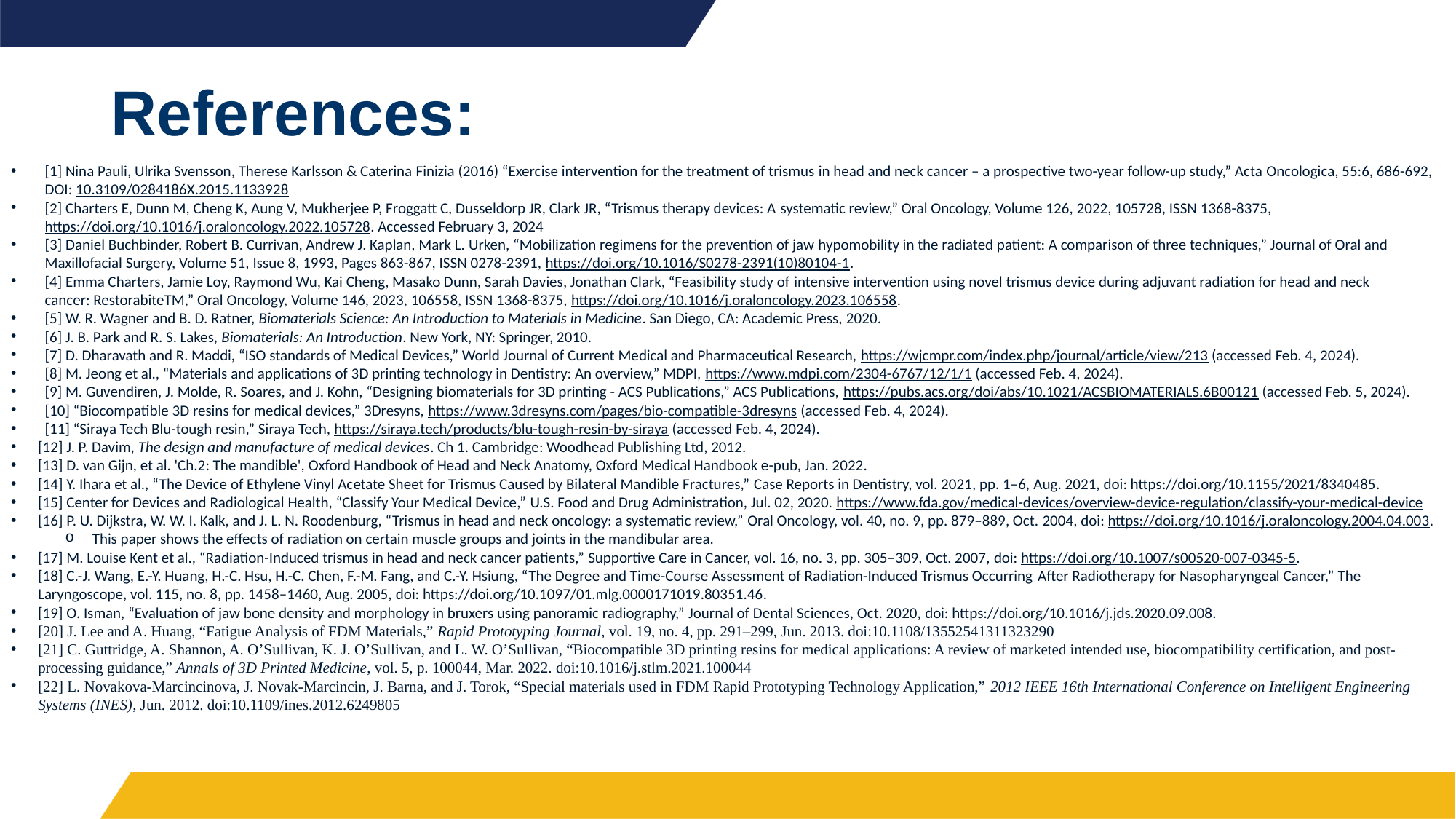

# References:
[1] Nina Pauli, Ulrika Svensson, Therese Karlsson & Caterina Finizia (2016) “Exercise intervention for the treatment of trismus in head and neck cancer – a prospective two-year follow-up study,” Acta Oncologica, 55:6, 686-692, DOI: 10.3109/0284186X.2015.1133928
[2] Charters E, Dunn M, Cheng K, Aung V, Mukherjee P, Froggatt C, Dusseldorp JR, Clark JR, “Trismus therapy devices: A systematic review,” Oral Oncology, Volume 126, 2022, 105728, ISSN 1368-8375, https://doi.org/10.1016/j.oraloncology.2022.105728. Accessed February 3, 2024
[3] Daniel Buchbinder, Robert B. Currivan, Andrew J. Kaplan, Mark L. Urken, “Mobilization regimens for the prevention of jaw hypomobility in the radiated patient: A comparison of three techniques,” Journal of Oral and Maxillofacial Surgery, Volume 51, Issue 8, 1993, Pages 863-867, ISSN 0278-2391, https://doi.org/10.1016/S0278-2391(10)80104-1.
[4] Emma Charters, Jamie Loy, Raymond Wu, Kai Cheng, Masako Dunn, Sarah Davies, Jonathan Clark, “Feasibility study of intensive intervention using novel trismus device during adjuvant radiation for head and neck cancer: RestorabiteTM,” Oral Oncology, Volume 146, 2023, 106558, ISSN 1368-8375, https://doi.org/10.1016/j.oraloncology.2023.106558. ‌
[5] W. R. Wagner and B. D. Ratner, Biomaterials Science: An Introduction to Materials in Medicine. San Diego, CA: Academic Press, 2020.
[6] J. B. Park and R. S. Lakes, Biomaterials: An Introduction. New York, NY: Springer, 2010.
[7] D. Dharavath and R. Maddi, “ISO standards of Medical Devices,” World Journal of Current Medical and Pharmaceutical Research, https://wjcmpr.com/index.php/journal/article/view/213 (accessed Feb. 4, 2024).
[8] M. Jeong et al., “Materials and applications of 3D printing technology in Dentistry: An overview,” MDPI, https://www.mdpi.com/2304-6767/12/1/1 (accessed Feb. 4, 2024).
[9] M. Guvendiren, J. Molde, R. Soares, and J. Kohn, “Designing biomaterials for 3D printing - ACS Publications,” ACS Publications, https://pubs.acs.org/doi/abs/10.1021/ACSBIOMATERIALS.6B00121 (accessed Feb. 5, 2024).
[10] “Biocompatible 3D resins for medical devices,” 3Dresyns, https://www.3dresyns.com/pages/bio-compatible-3dresyns (accessed Feb. 4, 2024).
[11] “Siraya Tech Blu-tough resin,” Siraya Tech, https://siraya.tech/products/blu-tough-resin-by-siraya (accessed Feb. 4, 2024).
[12] J. P. Davim, The design and manufacture of medical devices. Ch 1. Cambridge: Woodhead Publishing Ltd, 2012.
[13] D. van Gijn, et al. 'Ch.2: The mandible', Oxford Handbook of Head and Neck Anatomy, Oxford Medical Handbook e-pub, Jan. 2022.
[14] Y. Ihara et al., “The Device of Ethylene Vinyl Acetate Sheet for Trismus Caused by Bilateral Mandible Fractures,” Case Reports in Dentistry, vol. 2021, pp. 1–6, Aug. 2021, doi: https://doi.org/10.1155/2021/8340485.
[15] Center for Devices and Radiological Health, “Classify Your Medical Device,” U.S. Food and Drug Administration, Jul. 02, 2020. https://www.fda.gov/medical-devices/overview-device-regulation/classify-your-medical-device
‌[16] P. U. Dijkstra, W. W. I. Kalk, and J. L. N. Roodenburg, “Trismus in head and neck oncology: a systematic review,” Oral Oncology, vol. 40, no. 9, pp. 879–889, Oct. 2004, doi: https://doi.org/10.1016/j.oraloncology.2004.04.003.
This paper shows the effects of radiation on certain muscle groups and joints in the mandibular area.
[17] M. Louise Kent et al., “Radiation-Induced trismus in head and neck cancer patients,” Supportive Care in Cancer, vol. 16, no. 3, pp. 305–309, Oct. 2007, doi: https://doi.org/10.1007/s00520-007-0345-5.
[18] C.-J. Wang, E.-Y. Huang, H.-C. Hsu, H.-C. Chen, F.-M. Fang, and C.-Y. Hsiung, “The Degree and Time-Course Assessment of Radiation-Induced Trismus Occurring After Radiotherapy for Nasopharyngeal Cancer,” The Laryngoscope, vol. 115, no. 8, pp. 1458–1460, Aug. 2005, doi: https://doi.org/10.1097/01.mlg.0000171019.80351.46.
[19] O. Isman, “Evaluation of jaw bone density and morphology in bruxers using panoramic radiography,” Journal of Dental Sciences, Oct. 2020, doi: https://doi.org/10.1016/j.jds.2020.09.008.
[20] J. Lee and A. Huang, “Fatigue Analysis of FDM Materials,” Rapid Prototyping Journal, vol. 19, no. 4, pp. 291–299, Jun. 2013. doi:10.1108/13552541311323290
[21] C. Guttridge, A. Shannon, A. O’Sullivan, K. J. O’Sullivan, and L. W. O’Sullivan, “Biocompatible 3D printing resins for medical applications: A review of marketed intended use, biocompatibility certification, and post-processing guidance,” Annals of 3D Printed Medicine, vol. 5, p. 100044, Mar. 2022. doi:10.1016/j.stlm.2021.100044
[22] L. Novakova-Marcincinova, J. Novak-Marcincin, J. Barna, and J. Torok, “Special materials used in FDM Rapid Prototyping Technology Application,” 2012 IEEE 16th International Conference on Intelligent Engineering Systems (INES), Jun. 2012. doi:10.1109/ines.2012.6249805